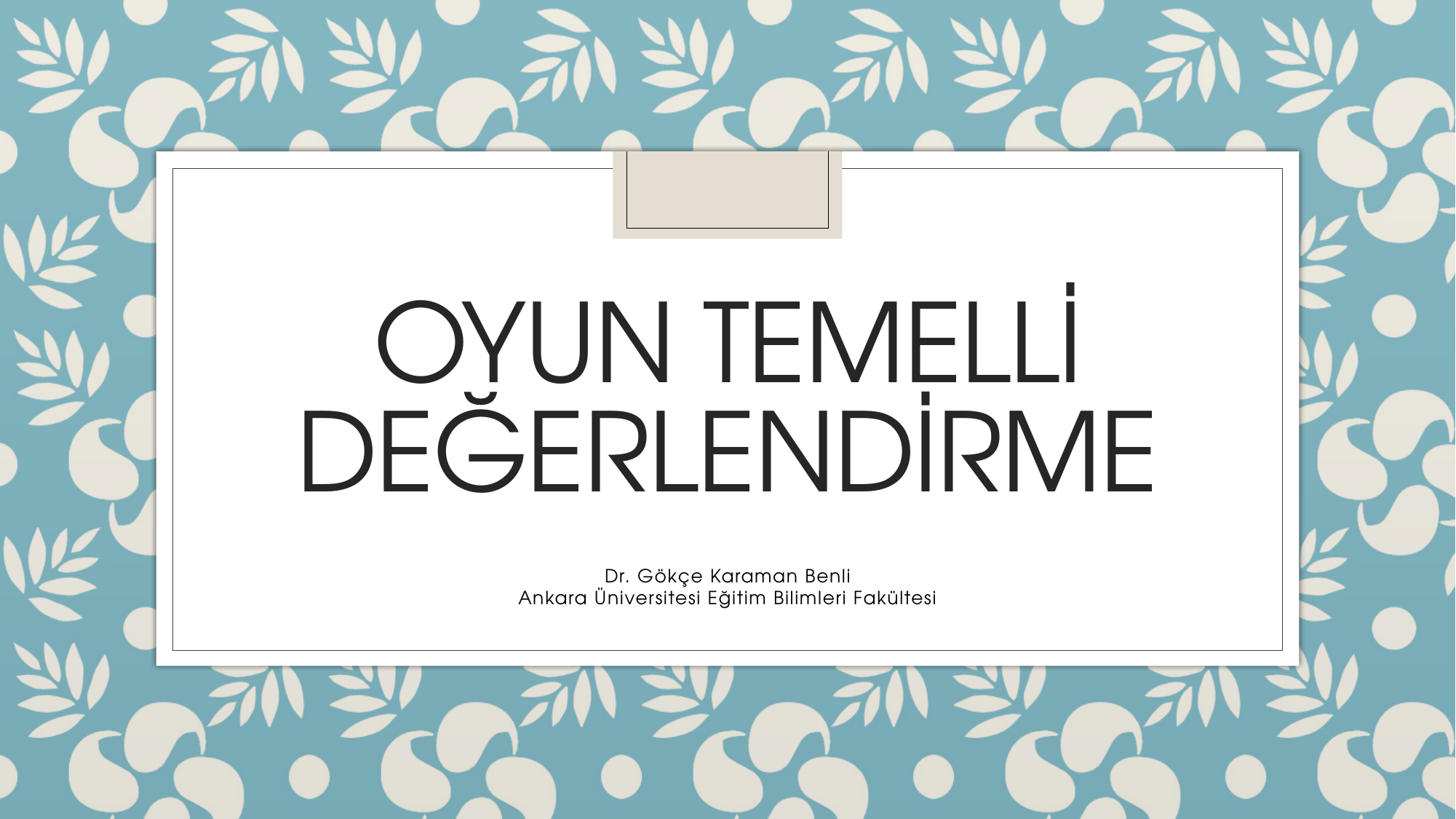

# Oyun temelli değerlendirme
Dr. Gökçe Karaman Benli
Ankara Üniversitesi Eğitim Bilimleri Fakültesi